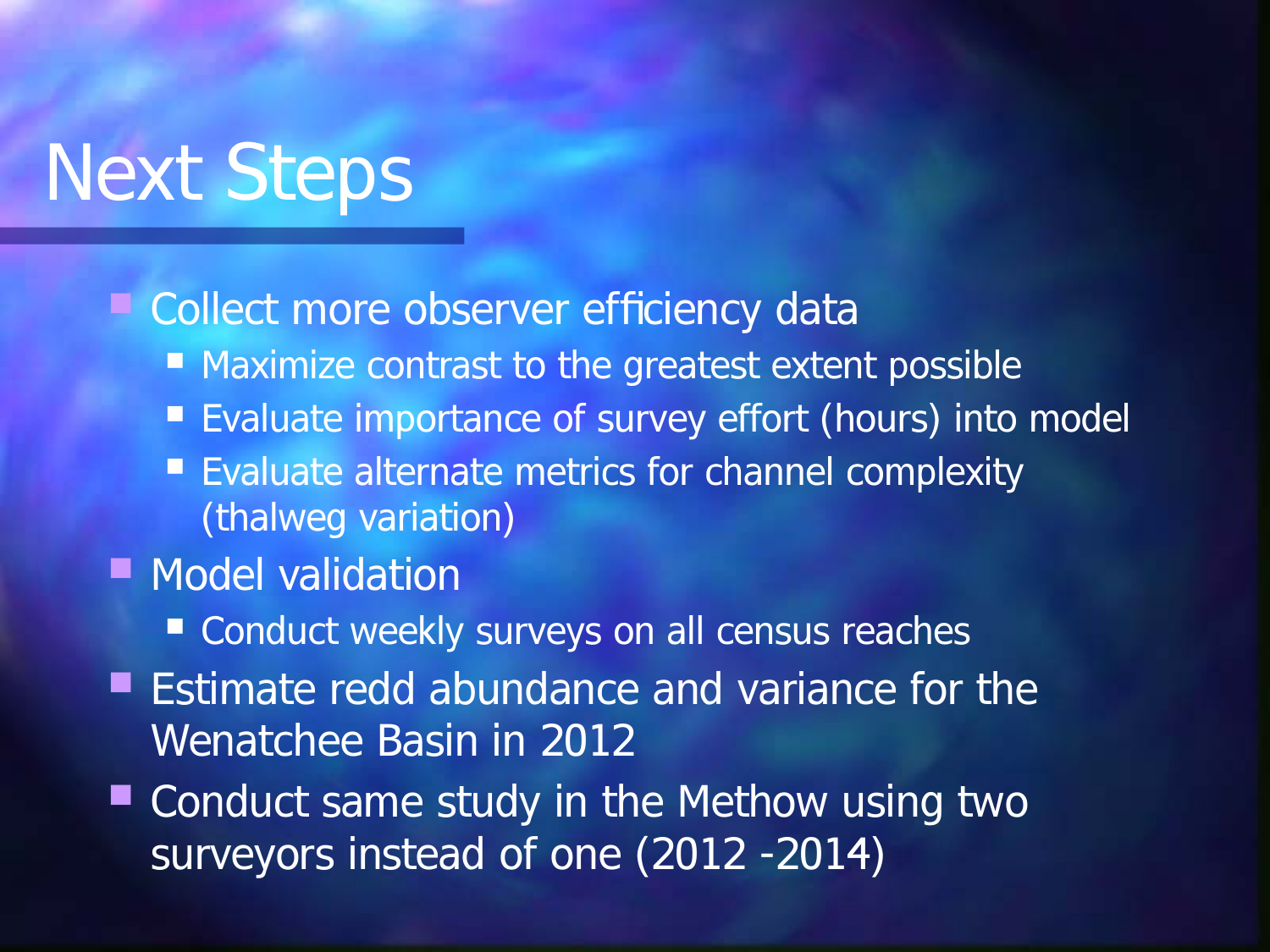

# Next Steps
Collect more observer efficiency data
Maximize contrast to the greatest extent possible
Evaluate importance of survey effort (hours) into model
Evaluate alternate metrics for channel complexity (thalweg variation)
Model validation
Conduct weekly surveys on all census reaches
Estimate redd abundance and variance for the Wenatchee Basin in 2012
Conduct same study in the Methow using two surveyors instead of one (2012 -2014)